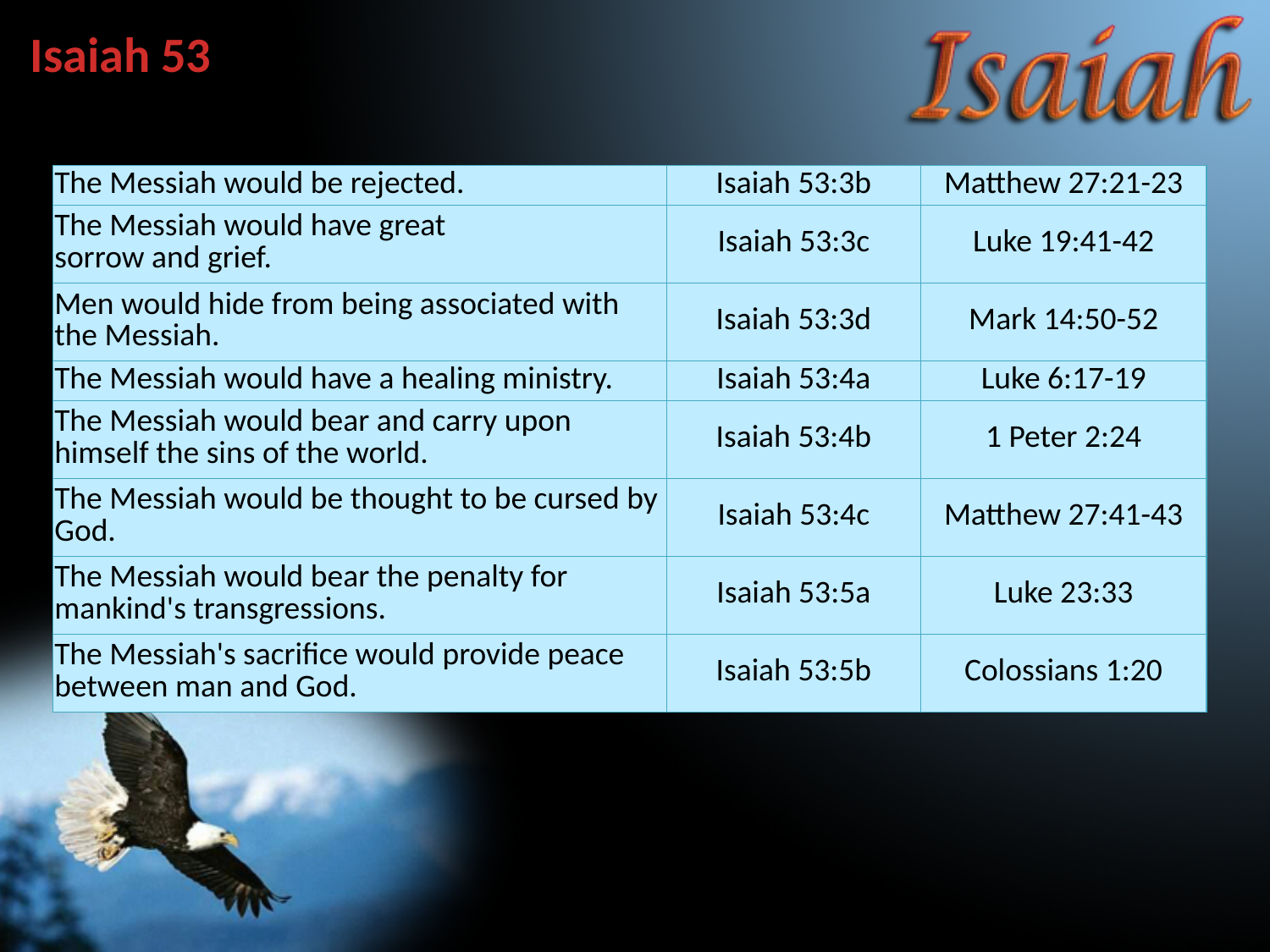

Isaiah 53
| The Messiah would be rejected. | Isaiah 53:3b | Matthew 27:21-23 |
| --- | --- | --- |
| The Messiah would have great sorrow and grief. | Isaiah 53:3c | Luke 19:41-42 |
| Men would hide from being associated with the Messiah. | Isaiah 53:3d | Mark 14:50-52 |
| The Messiah would have a healing ministry. | Isaiah 53:4a | Luke 6:17-19 |
| The Messiah would bear and carry upon himself the sins of the world. | Isaiah 53:4b | 1 Peter 2:24 |
| The Messiah would be thought to be cursed by God. | Isaiah 53:4c | Matthew 27:41-43 |
| The Messiah would bear the penalty for mankind's transgressions. | Isaiah 53:5a | Luke 23:33 |
| The Messiah's sacrifice would provide peace between man and God. | Isaiah 53:5b | Colossians 1:20 |